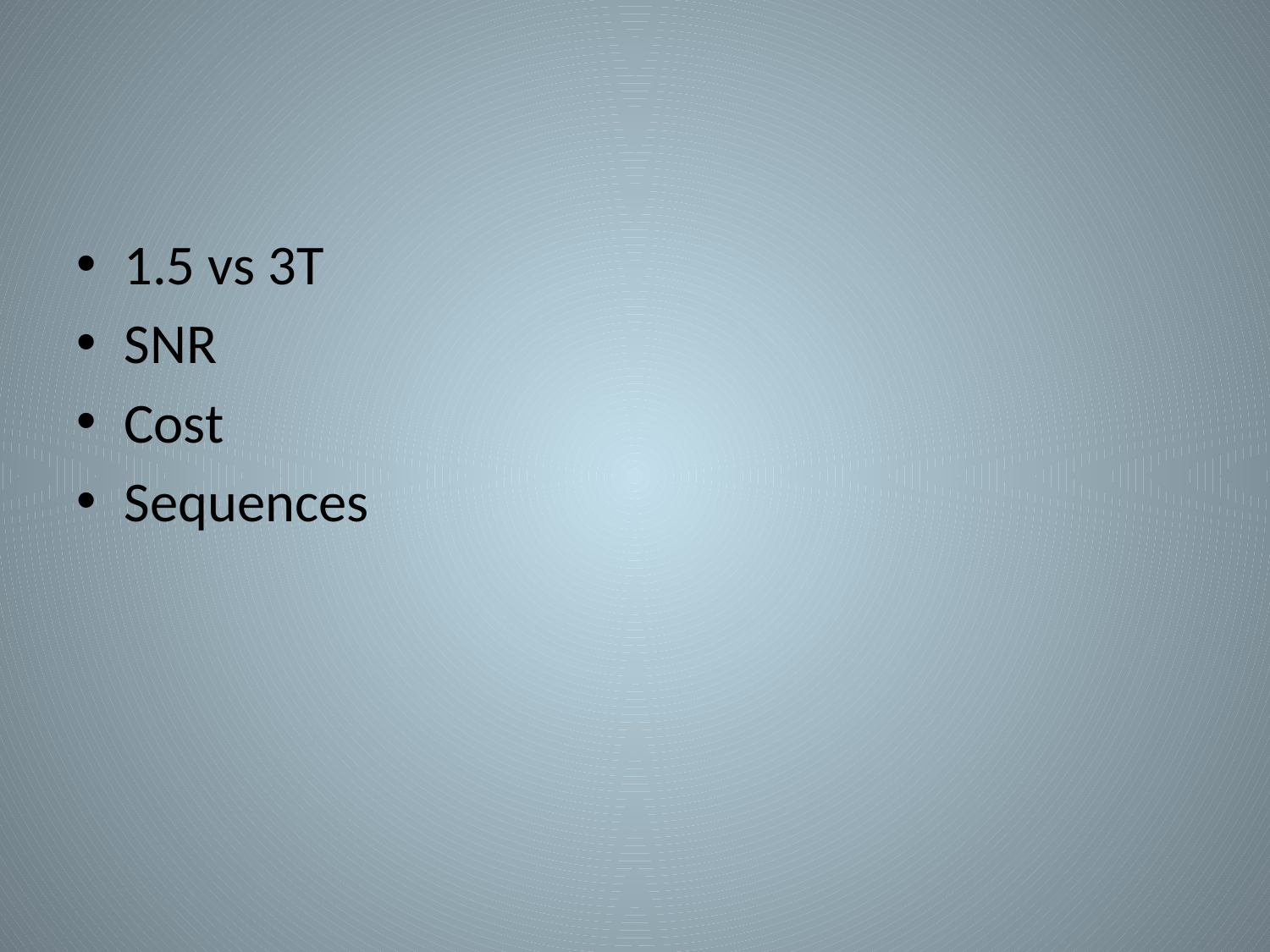

#
1.5 vs 3T
SNR
Cost
Sequences